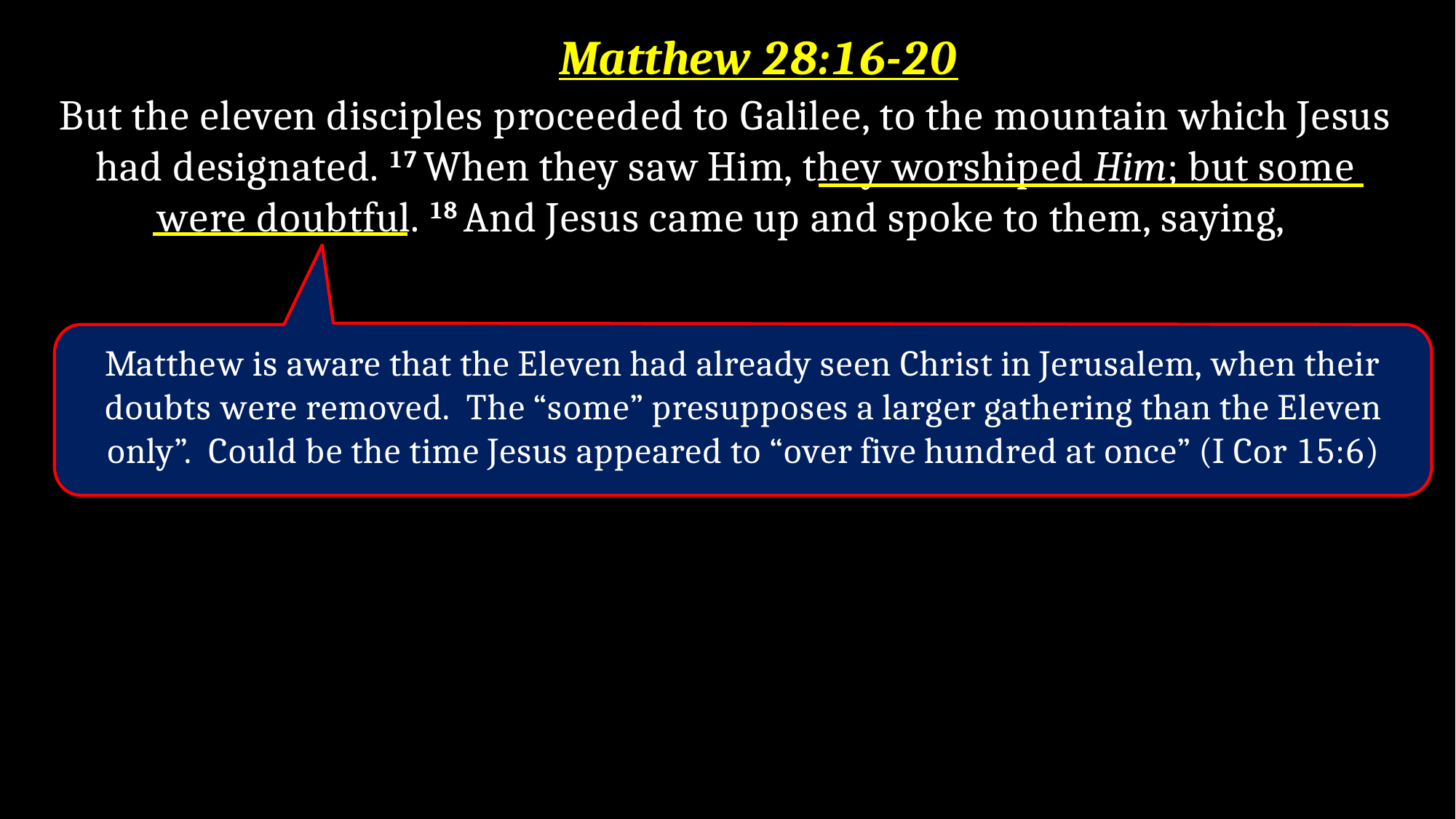

Matthew 28:16-20
But the eleven disciples proceeded to Galilee, to the mountain which Jesus had designated. 17 When they saw Him, they worshiped Him; but some were doubtful. 18 And Jesus came up and spoke to them, saying,

Matthew is aware that the Eleven had already seen Christ in Jerusalem, when their doubts were removed.  The “some” presupposes a larger gathering than the Eleven only”.  Could be the time Jesus appeared to “over five hundred at once” (I Cor 15:6)